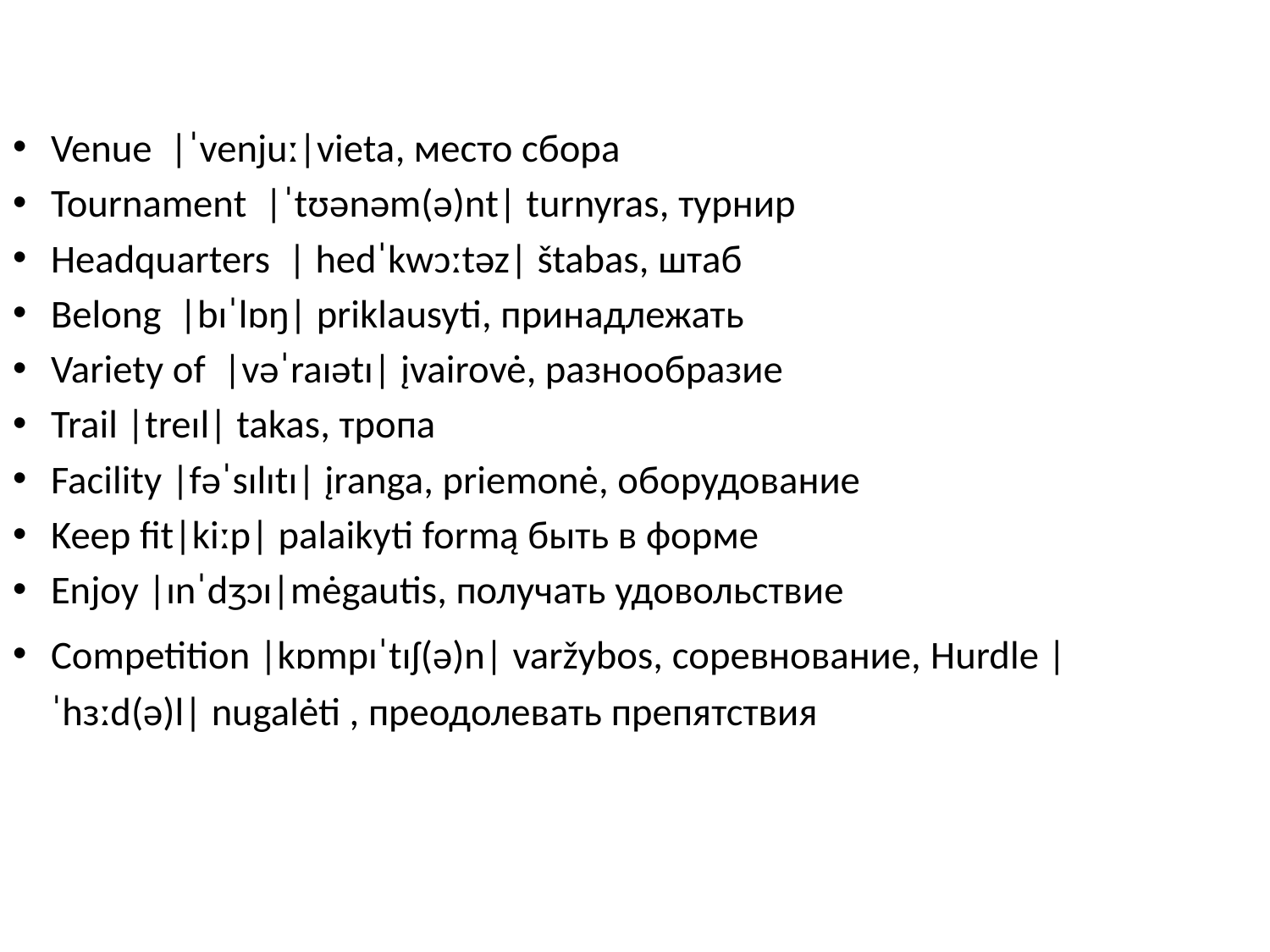

#
Venue  |ˈvenjuː|vieta, место сбора
Tournament  |ˈtʊənəm(ə)nt| turnyras, турнир
Headquarters  | hedˈkwɔːtəz| štabas, штаб
Belong  |bɪˈlɒŋ| priklausyti, принадлежать
Variety of  |vəˈraɪətɪ| įvairovė, разнообразие
Trail |treɪl| takas, тропа
Facility |fəˈsɪlɪtɪ| įranga, priemonė, оборудование
Keep fit|kiːp| palaikyti formą быть в форме
Enjoy |ɪnˈdʒɔɪ|mėgautis, получать удовольствие
Competition |kɒmpɪˈtɪʃ(ə)n| varžybos, соревнование, Hurdle |ˈhɜːd(ə)l| nugalėti , преодолевать препятствия